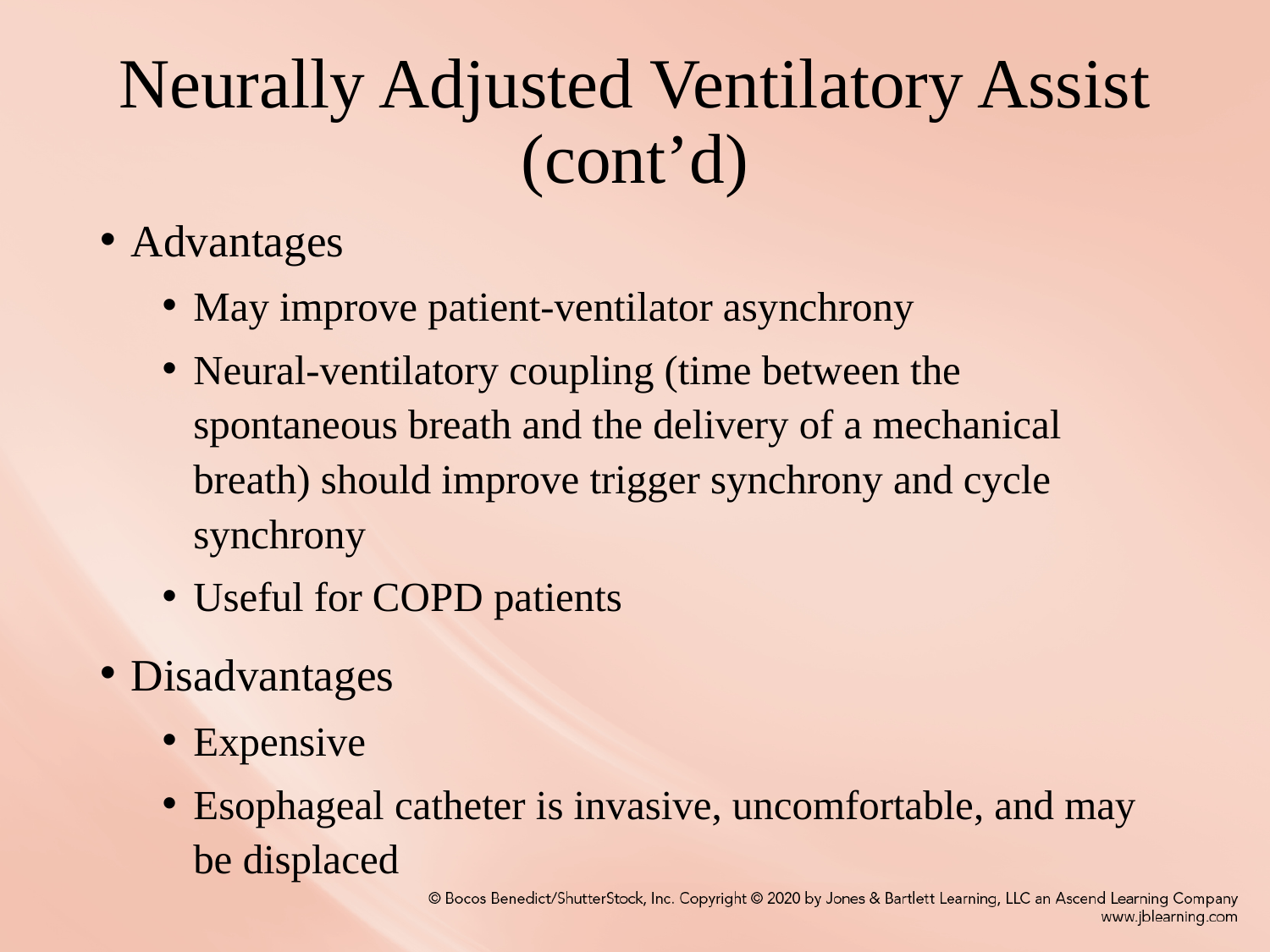

# Neurally Adjusted Ventilatory Assist (cont’d)
Advantages
May improve patient-ventilator asynchrony
Neural-ventilatory coupling (time between the spontaneous breath and the delivery of a mechanical breath) should improve trigger synchrony and cycle synchrony
Useful for COPD patients
Disadvantages
Expensive
Esophageal catheter is invasive, uncomfortable, and may be displaced